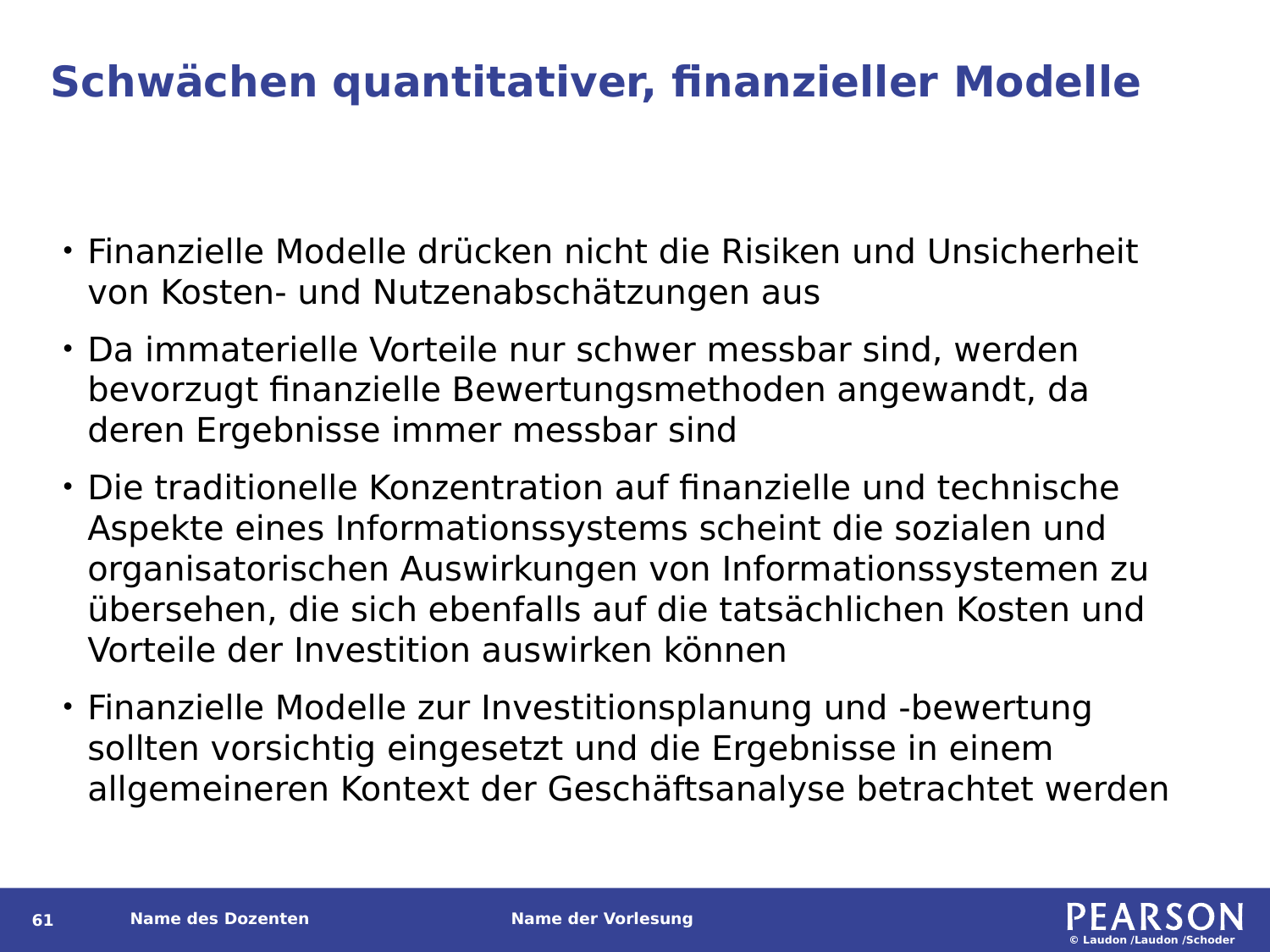

# Schwächen quantitativer, finanzieller Modelle

Finanzielle Modelle drücken nicht die Risiken und Unsicherheit von Kosten- und Nutzenabschätzungen aus
Da immaterielle Vorteile nur schwer messbar sind, werden bevorzugt finanzielle Bewertungsmethoden angewandt, da deren Ergebnisse immer messbar sind
Die traditionelle Konzentration auf finanzielle und technische Aspekte eines Informationssystems scheint die sozialen und organisatorischen Auswirkungen von Informationssystemen zu übersehen, die sich ebenfalls auf die tatsächlichen Kosten und Vorteile der Investition auswirken können
Finanzielle Modelle zur Investitionsplanung und -bewertung sollten vorsichtig eingesetzt und die Ergebnisse in einem allgemeineren Kontext der Geschäftsanalyse betrachtet werden
61